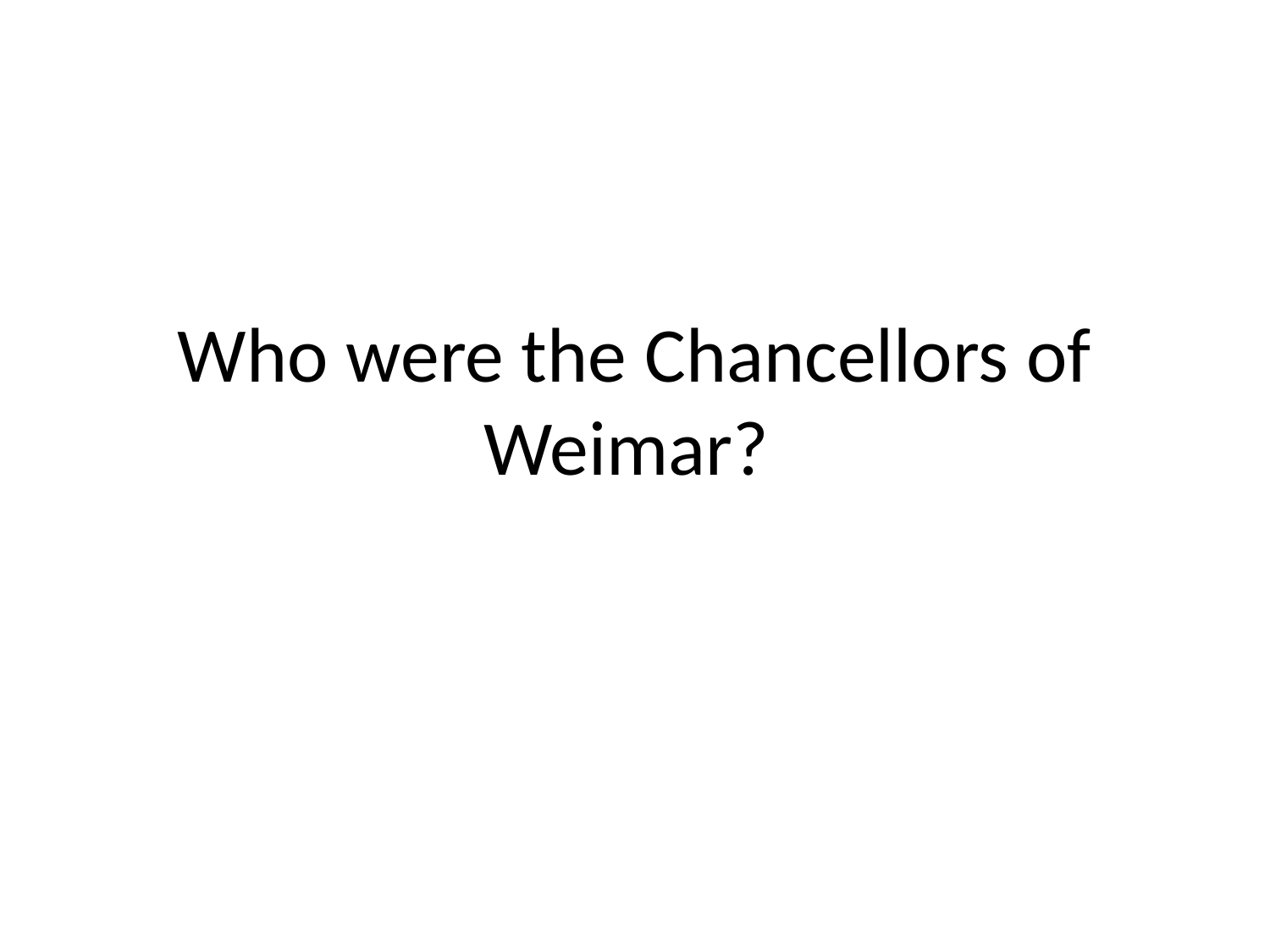

# Who were the Chancellors of Weimar?